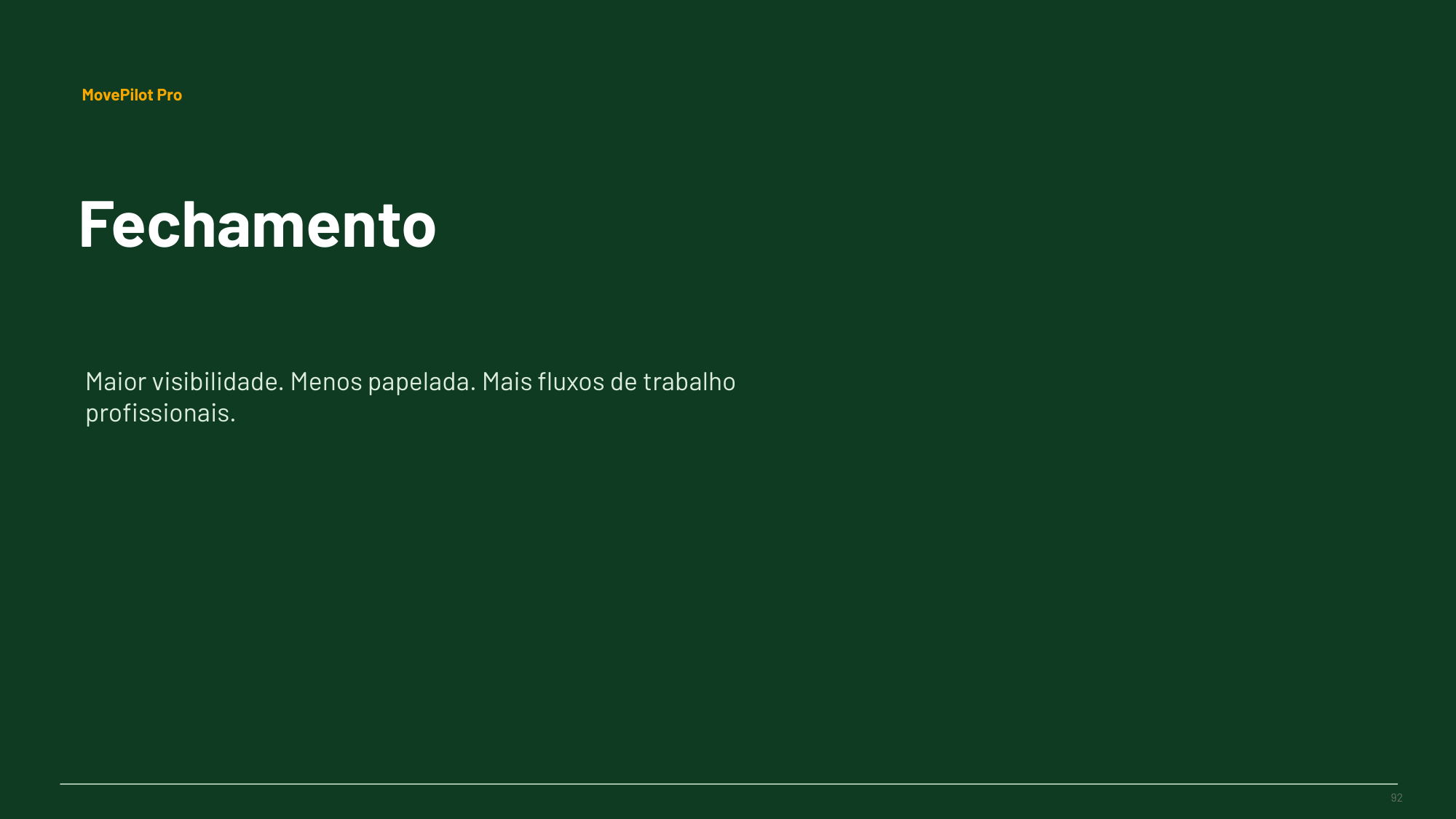

MovePilot Pro 4.0
MovePilot Pro
Fechamento
Maior visibilidade. Menos papelada. Mais fluxos de trabalho profissionais.

92